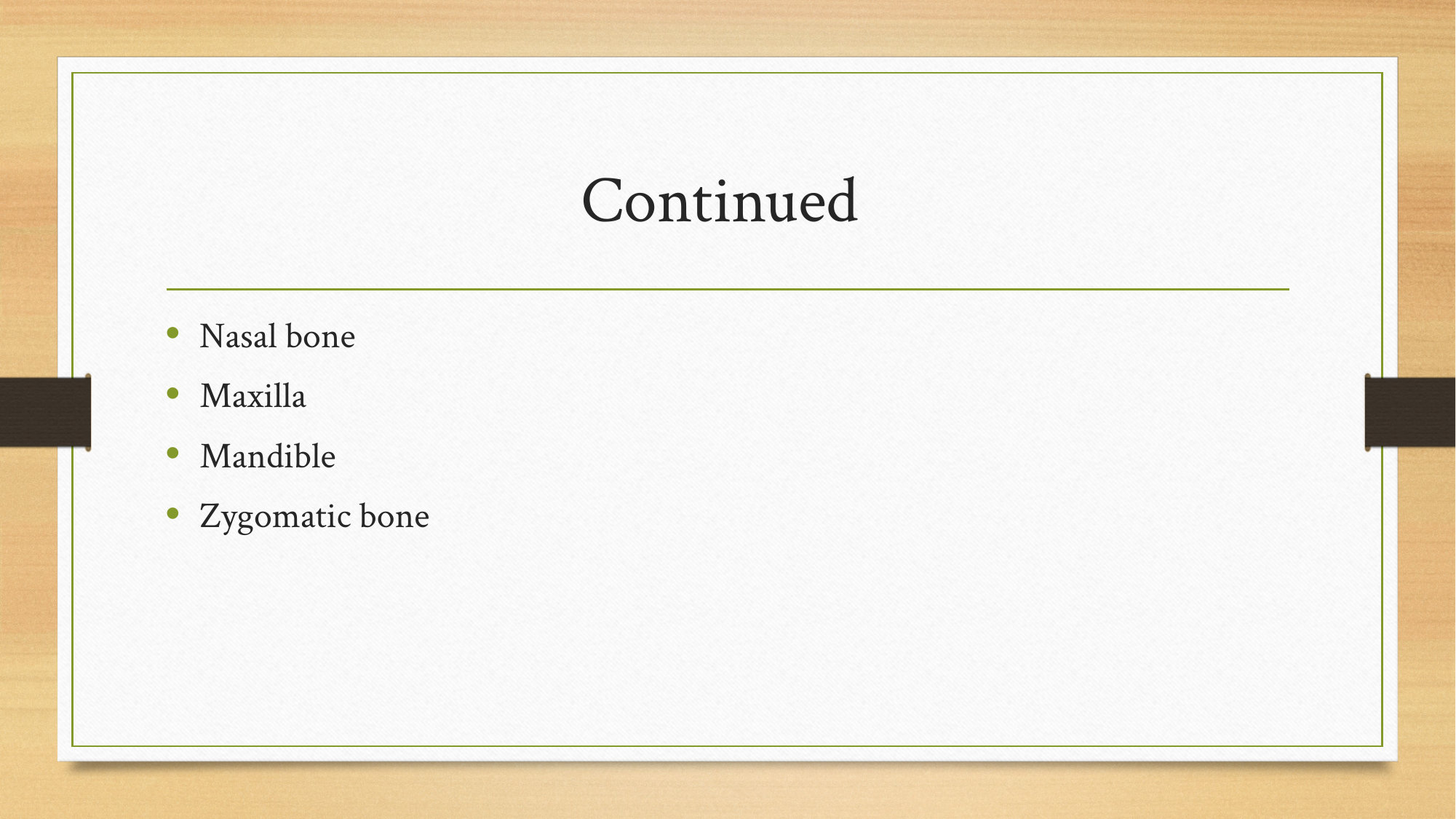

# Continued
Nasal bone
Maxilla
Mandible
Zygomatic bone